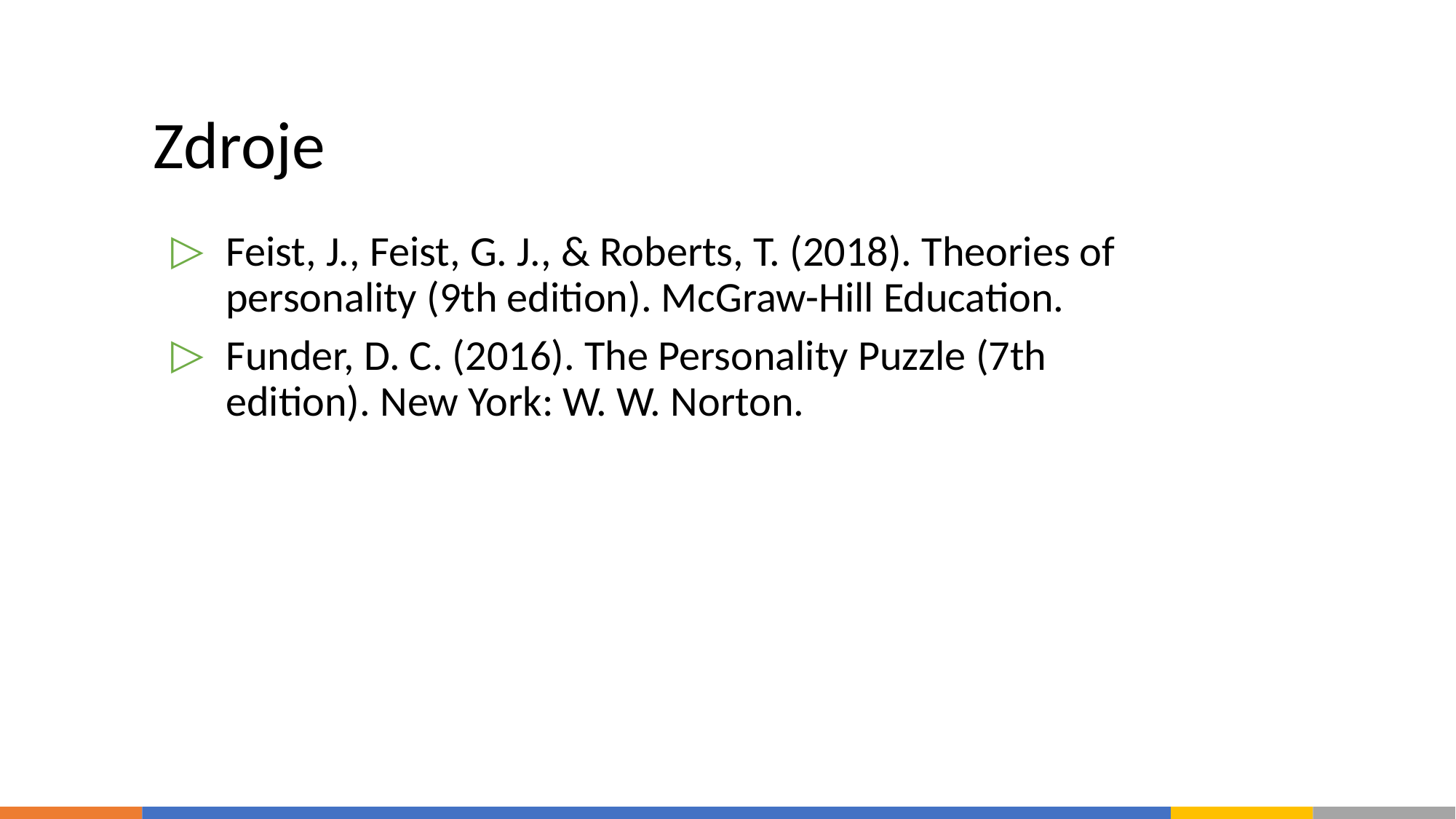

# Zdroje
Feist, J., Feist, G. J., & Roberts, T. (2018). Theories of personality (9th edition). McGraw-Hill Education.
Funder, D. C. (2016). The Personality Puzzle (7th edition). New York: W. W. Norton.